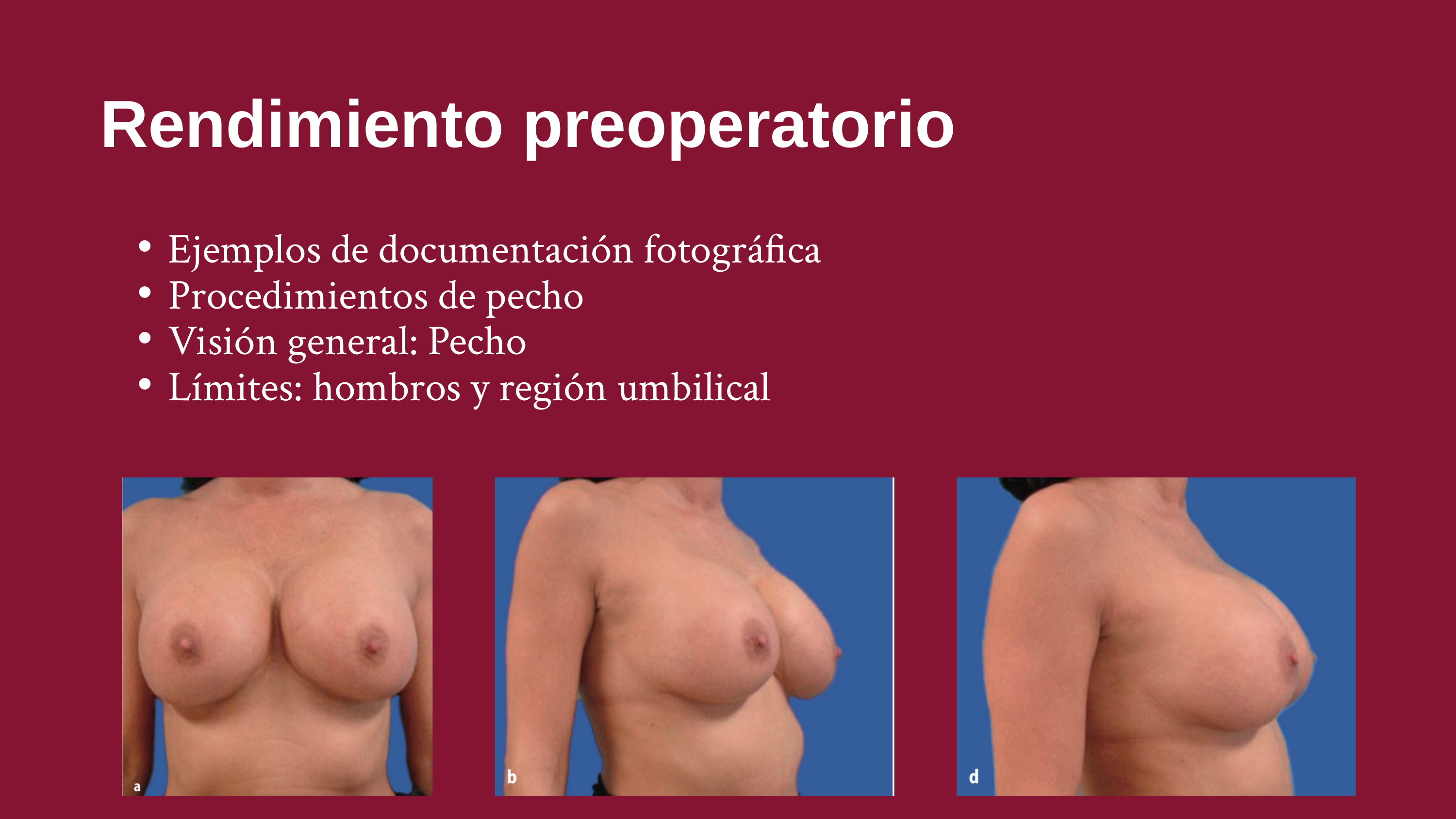

Rendimiento preoperatorio
Ejemplos de documentación fotográfica
Procedimientos de pecho
Visión general: Pecho
Límites: hombros y región umbilical